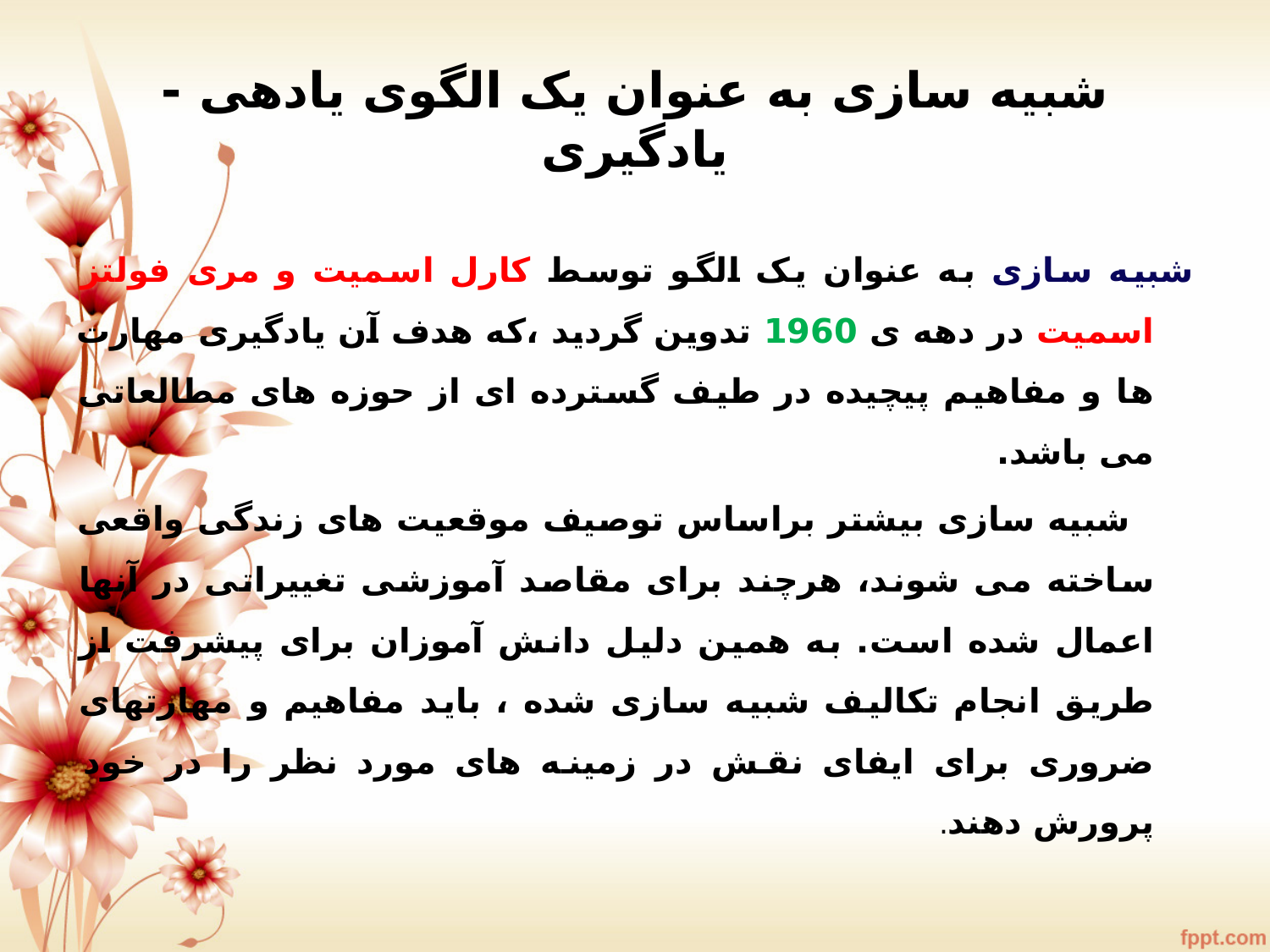

# شبیه سازی به عنوان یک الگوی یادهی -یادگیری
شبیه سازی به عنوان یک الگو توسط کارل اسمیت و مری فولتز اسمیت در دهه ی 1960 تدوین گردید ،که هدف آن یادگیری مهارت ها و مفاهیم پیچیده در طیف گسترده ای از حوزه های مطالعاتی می باشد.
     شبیه سازی بیشتر براساس توصیف موقعیت های زندگی واقعی ساخته می شوند، هرچند برای مقاصد آموزشی تغییراتی در آنها اعمال شده است. به همین دلیل دانش آموزان برای پیشرفت از طریق انجام تکالیف شبیه سازی شده ، باید مفاهیم و مهارتهای ضروری برای ایفای نقش در زمینه های مورد نظر را در خود پرورش دهند.